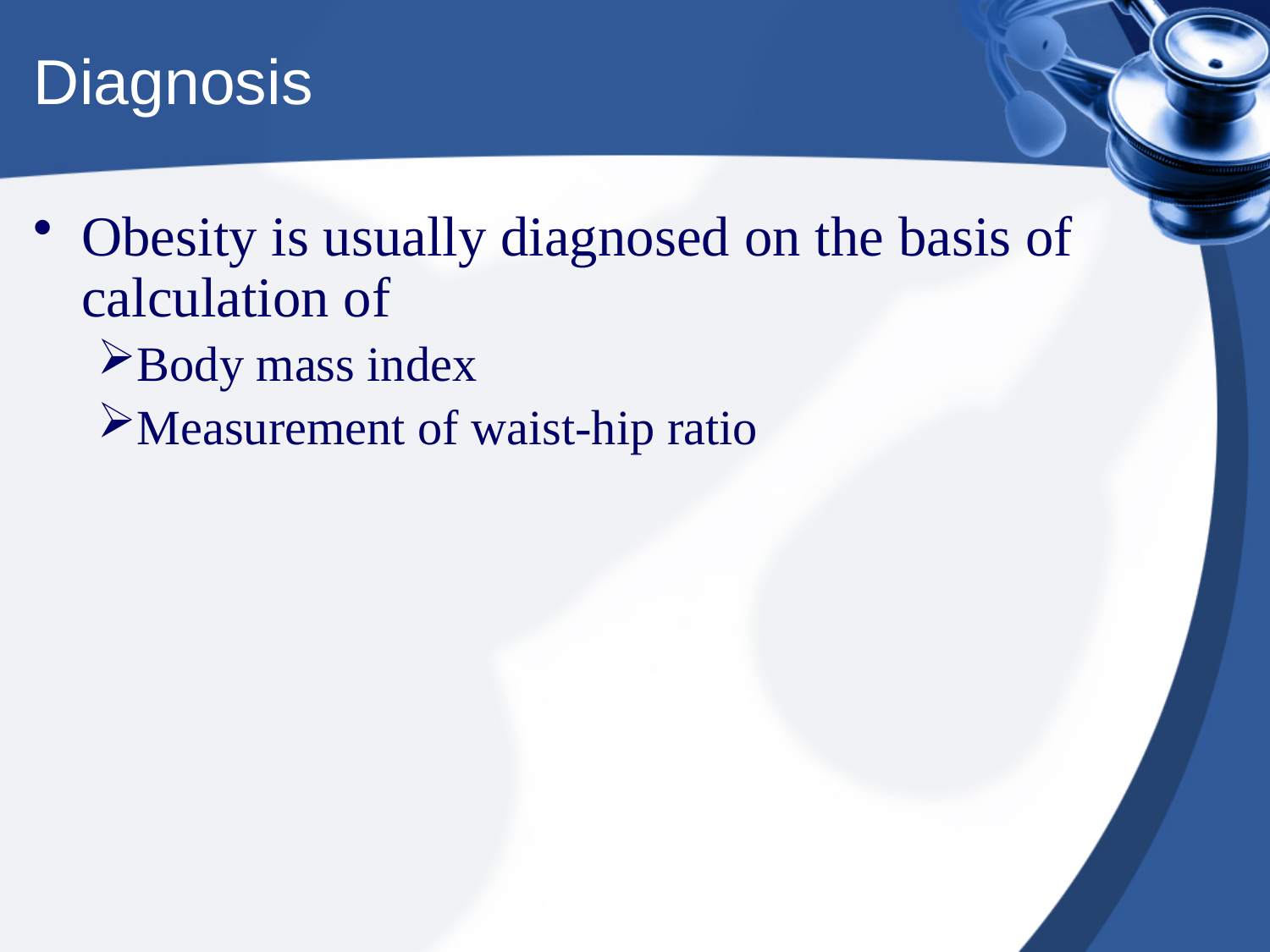

# Diagnosis
Obesity is usually diagnosed on the basis of calculation of
Body mass index
Measurement of waist-hip ratio